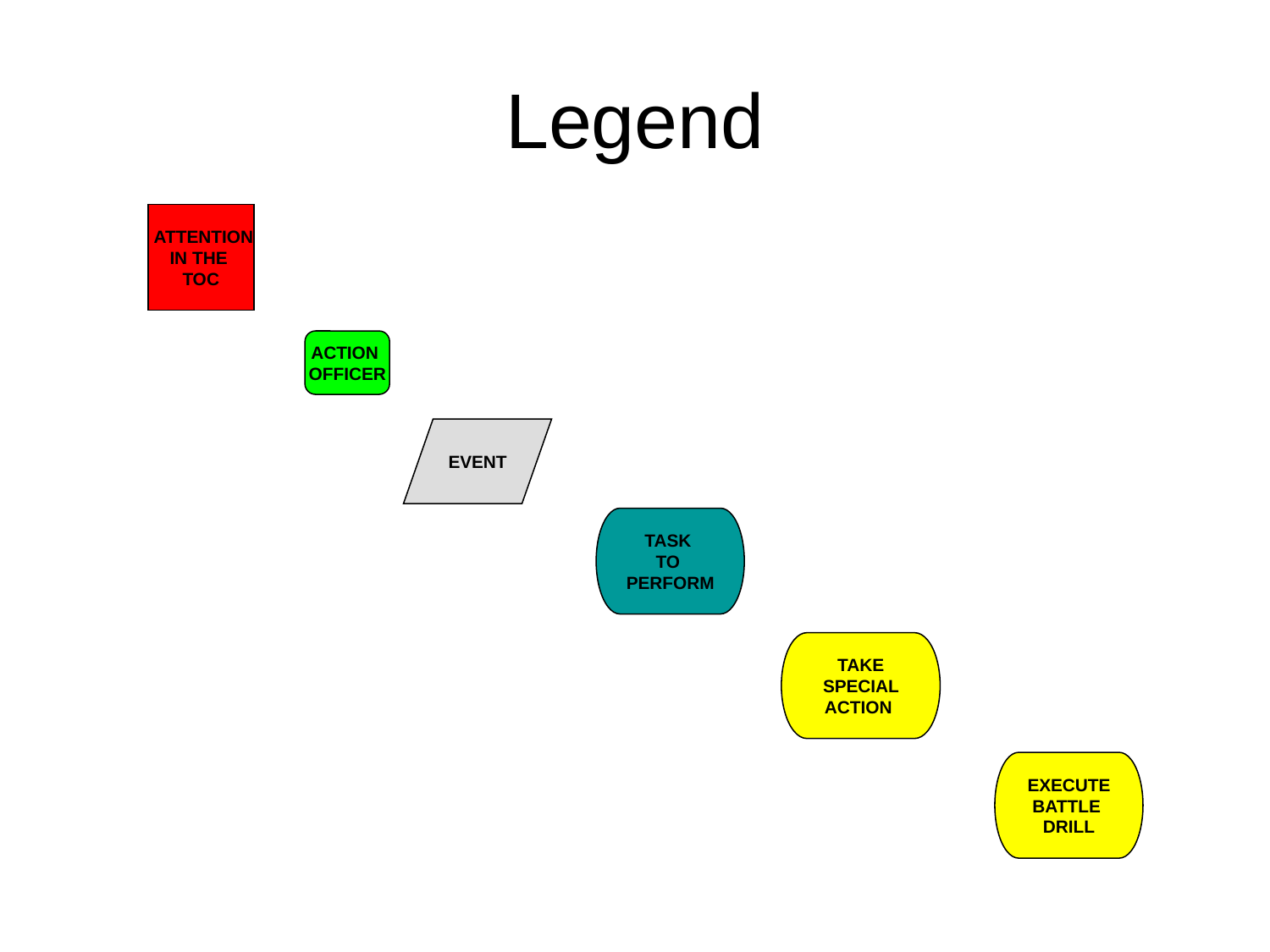

# Legend
  ATTENTION
IN THE
TOC
ACTION
OFFICER
EVENT
TASK
TO
PERFORM
TAKE SPECIAL ACTION
EXECUTE
BATTLE
DRILL